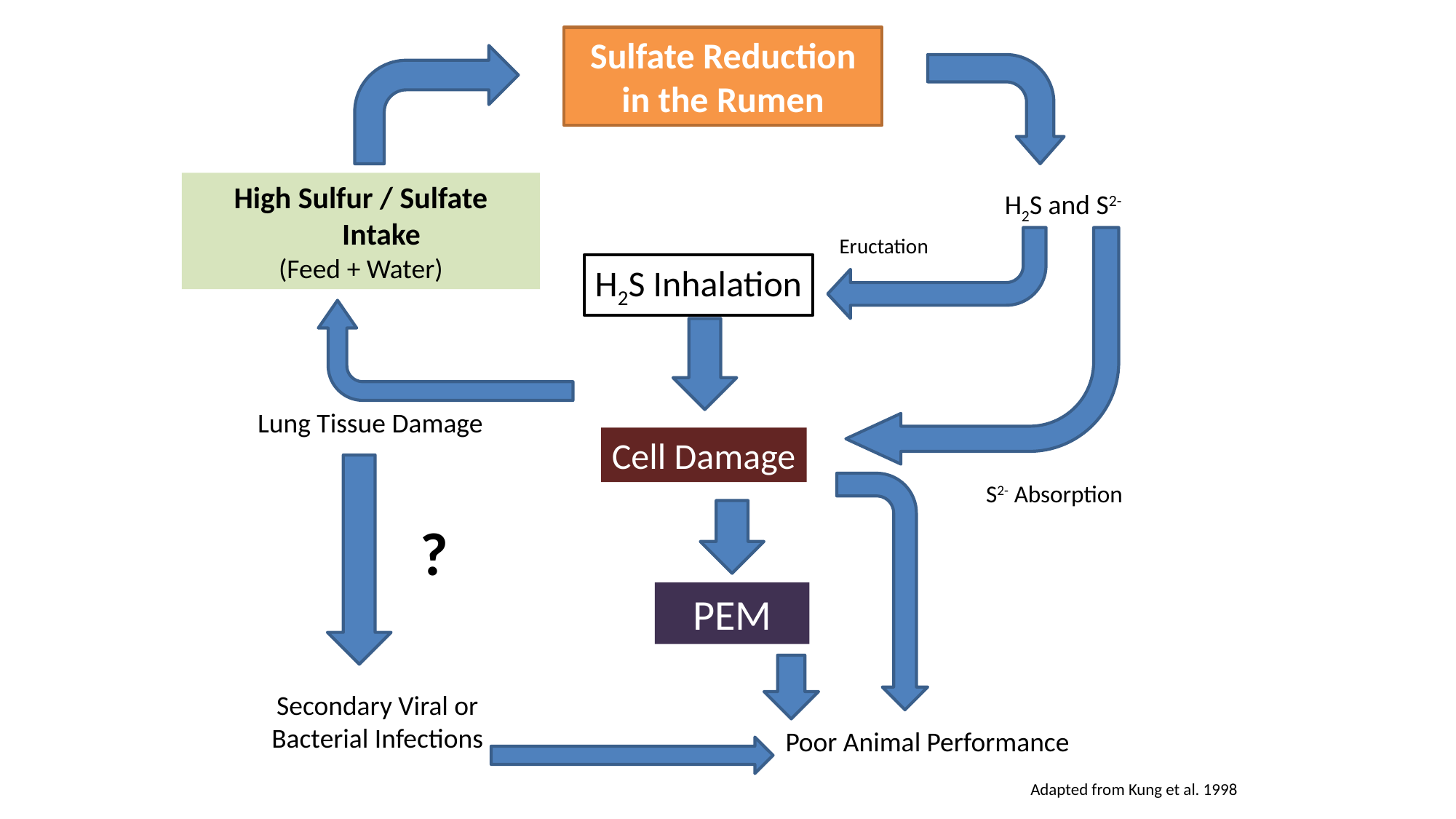

Sulfate Reduction in the Rumen

High Sulfur / Sulfate Intake
(Feed + Water)
H2S and S2-

Eructation
H2S Inhalation

Lung Tissue Damage
Cell Damage

S2- Absorption

?

PEM

Secondary Viral or Bacterial Infections
Poor Animal Performance

Adapted from Kung et al. 1998